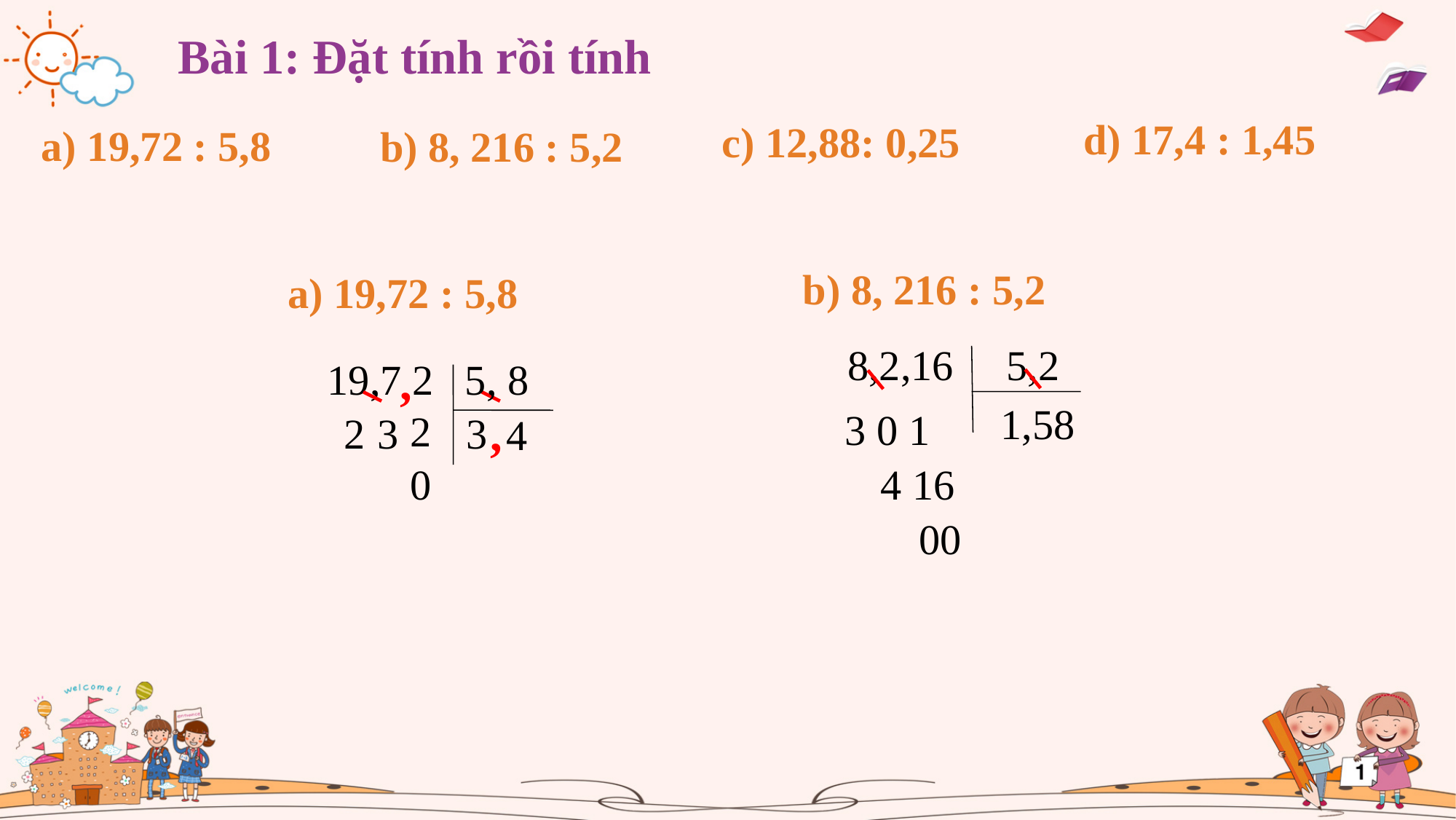

Bài 1: Đặt tính rồi tính
d) 17,4 : 1,45
c) 12,88: 0,25
a) 19,72 : 5,8
b) 8, 216 : 5,2
b) 8, 216 : 5,2
a) 19,72 : 5,8
8,2,16     5,2

,
   19,7 2   5, 8

1,58

,
3 0 1
2
 3
3
 2
4
0
4 16
00